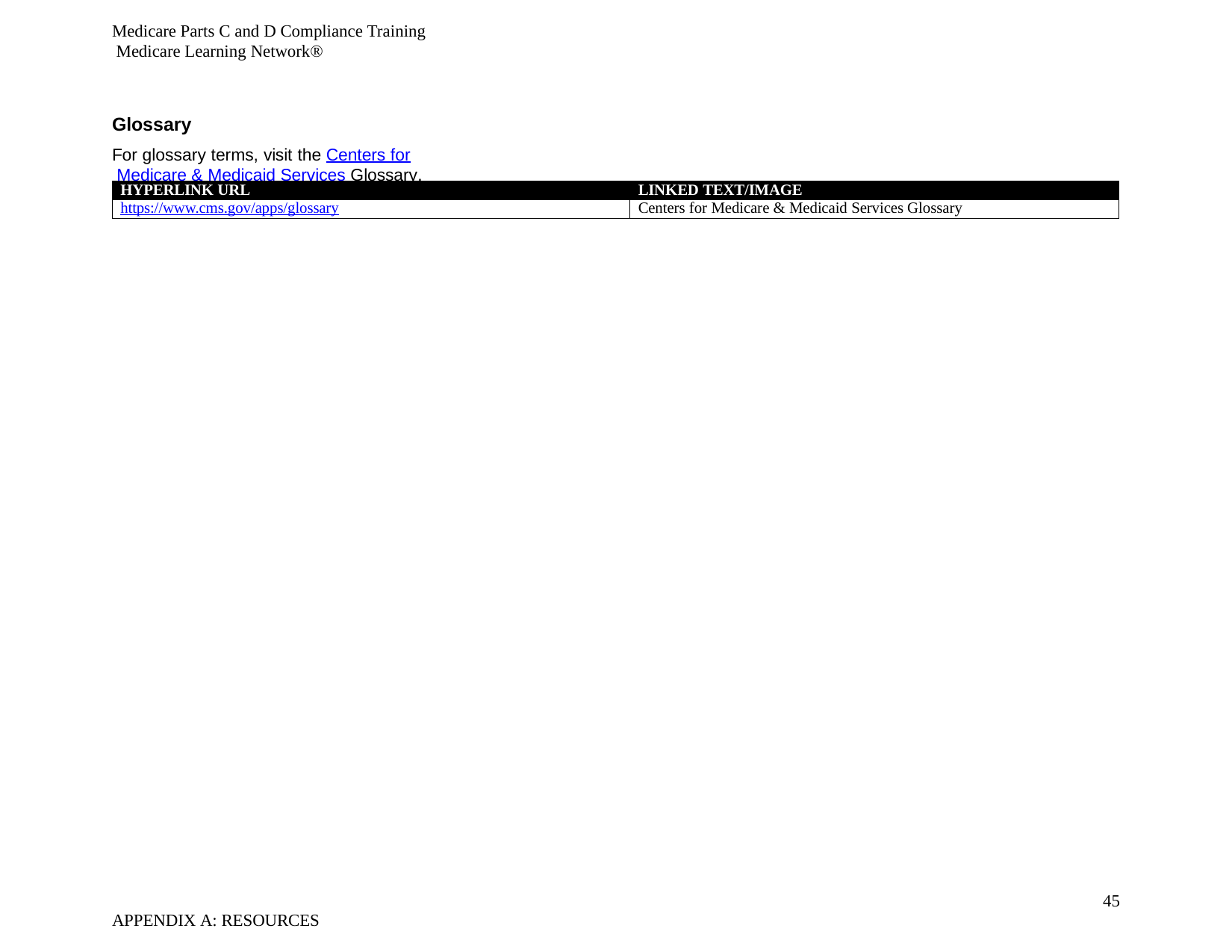

Medicare Parts C and D Compliance Training  Medicare Learning Network®

Glossary
For glossary terms, visit the Centers for Medicare & Medicaid Services Glossary.
| HYPERLINK URL | LINKED TEXT/IMAGE |
| --- | --- |
| https://www.cms.gov/apps/glossary | Centers for Medicare & Medicaid Services Glossary |
45
APPENDIX A: RESOURCES